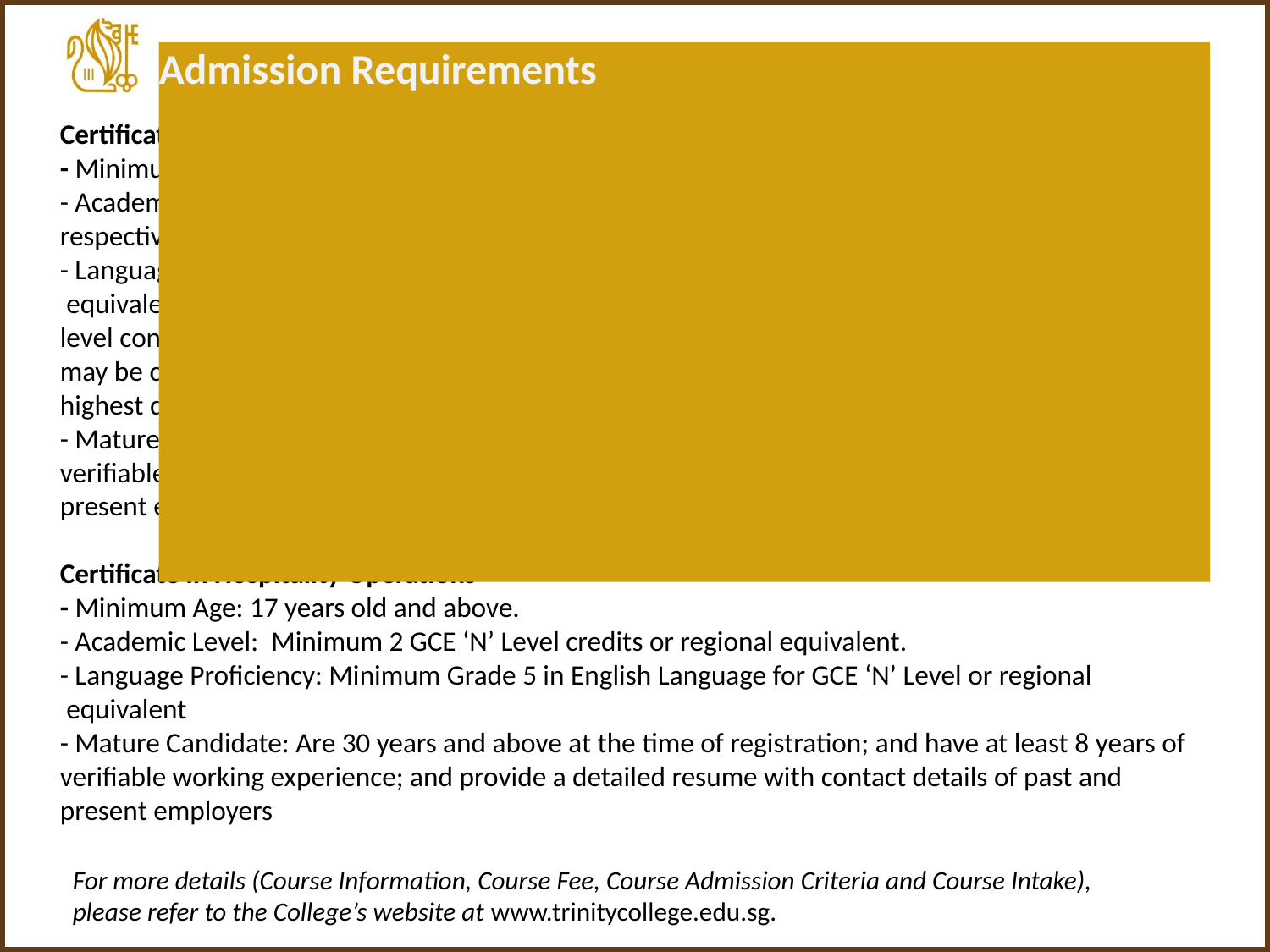

Admission Requirements
# Certificate in Hospitality Management - Minimum Age: 17 years old and above - Academic Level:  GCE ‘O’ Level with at least 2 subjects pass or equivalent to Year 10 from the respective country of the applicant. - Language Proficiency: Minimum Grade 5 in English Language for GCE ‘O’ Level or regional                   equivalent, or at least IELTS 5.5 or CAE Level 4 or pass the English Proficiency Test at equivalent level conducted by Trinity International College (with a score of at least 50%). English proficiency may be considered to have met and an IELTS score may not be required if applicant possesses a highest qualification where English was the sole medium of instruction. - Mature Candidate: Are 30 years and above at the time of registration; and have at least 8 years of verifiable working experience; and provide a detailed resume with contact details of past and present employers. Certificate in Hospitality Operations - Minimum Age: 17 years old and above. - Academic Level:  Minimum 2 GCE ‘N’ Level credits or regional equivalent. - Language Proficiency: Minimum Grade 5 in English Language for GCE ‘N’ Level or regional                   equivalent - Mature Candidate: Are 30 years and above at the time of registration; and have at least 8 years of verifiable working experience; and provide a detailed resume with contact details of past and present employers
For more details (Course Information, Course Fee, Course Admission Criteria and Course Intake),
please refer to the College’s website at www.trinitycollege.edu.sg.